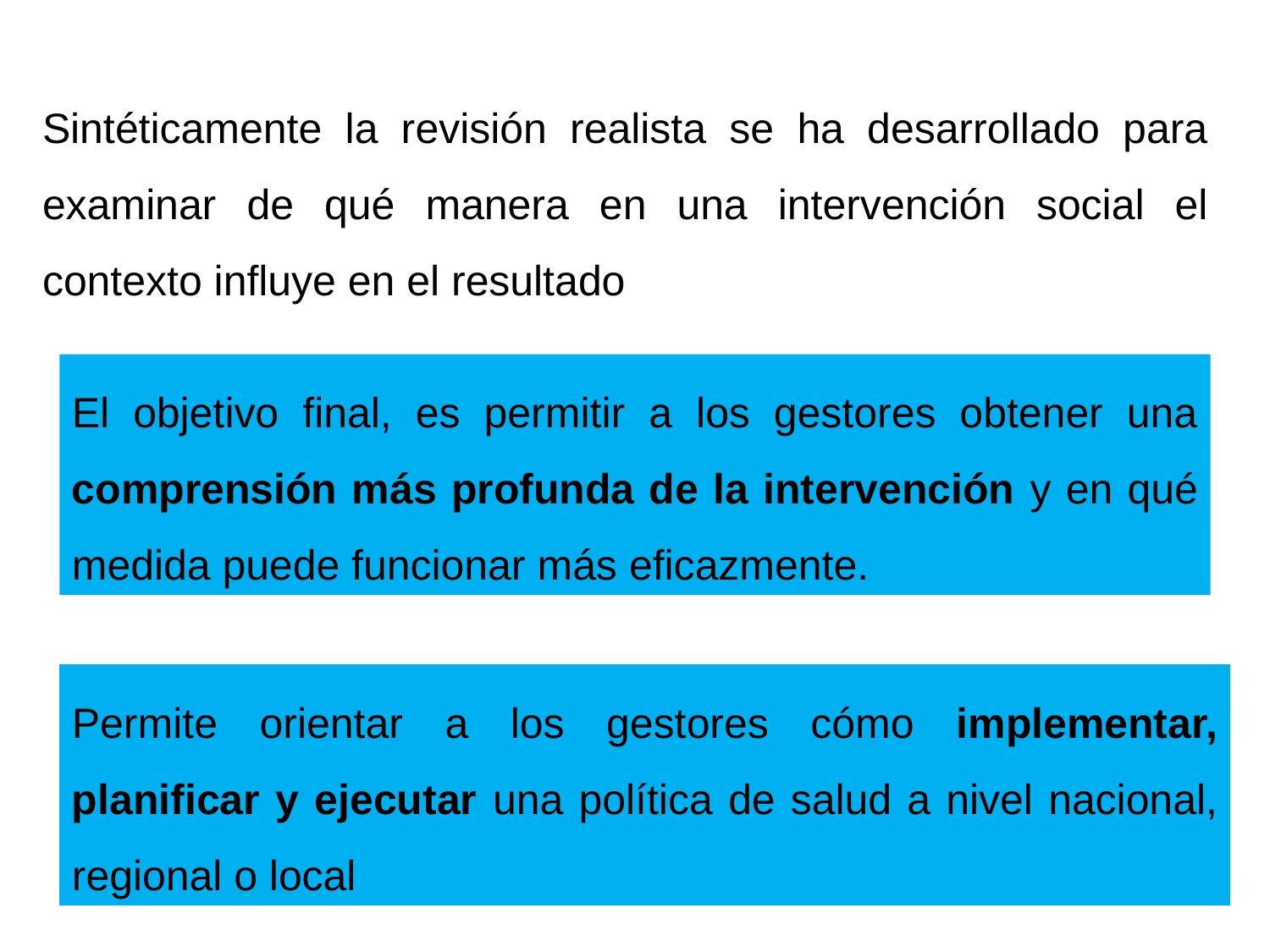

Sintéticamente la revisión realista se ha desarrollado para examinar de qué manera en una intervención social el contexto influye en el resultado
El objetivo final, es permitir a los gestores obtener una comprensión más profunda de la intervención y en qué medida puede funcionar más eficazmente.
Permite orientar a los gestores cómo implementar, planificar y ejecutar una política de salud a nivel nacional, regional o local